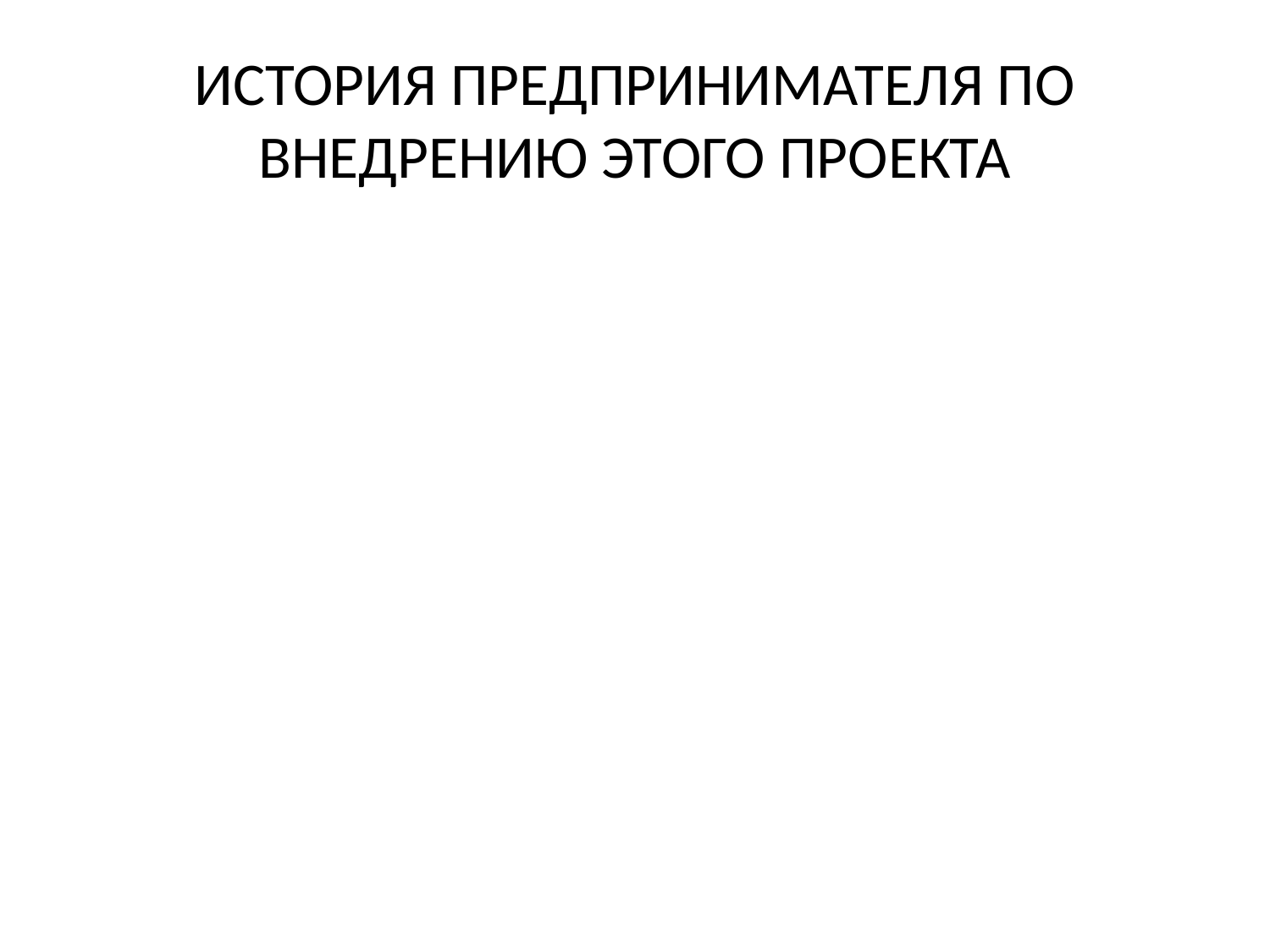

# ИСТОРИЯ ПРЕДПРИНИМАТЕЛЯ ПО ВНЕДРЕНИЮ ЭТОГО ПРОЕКТА